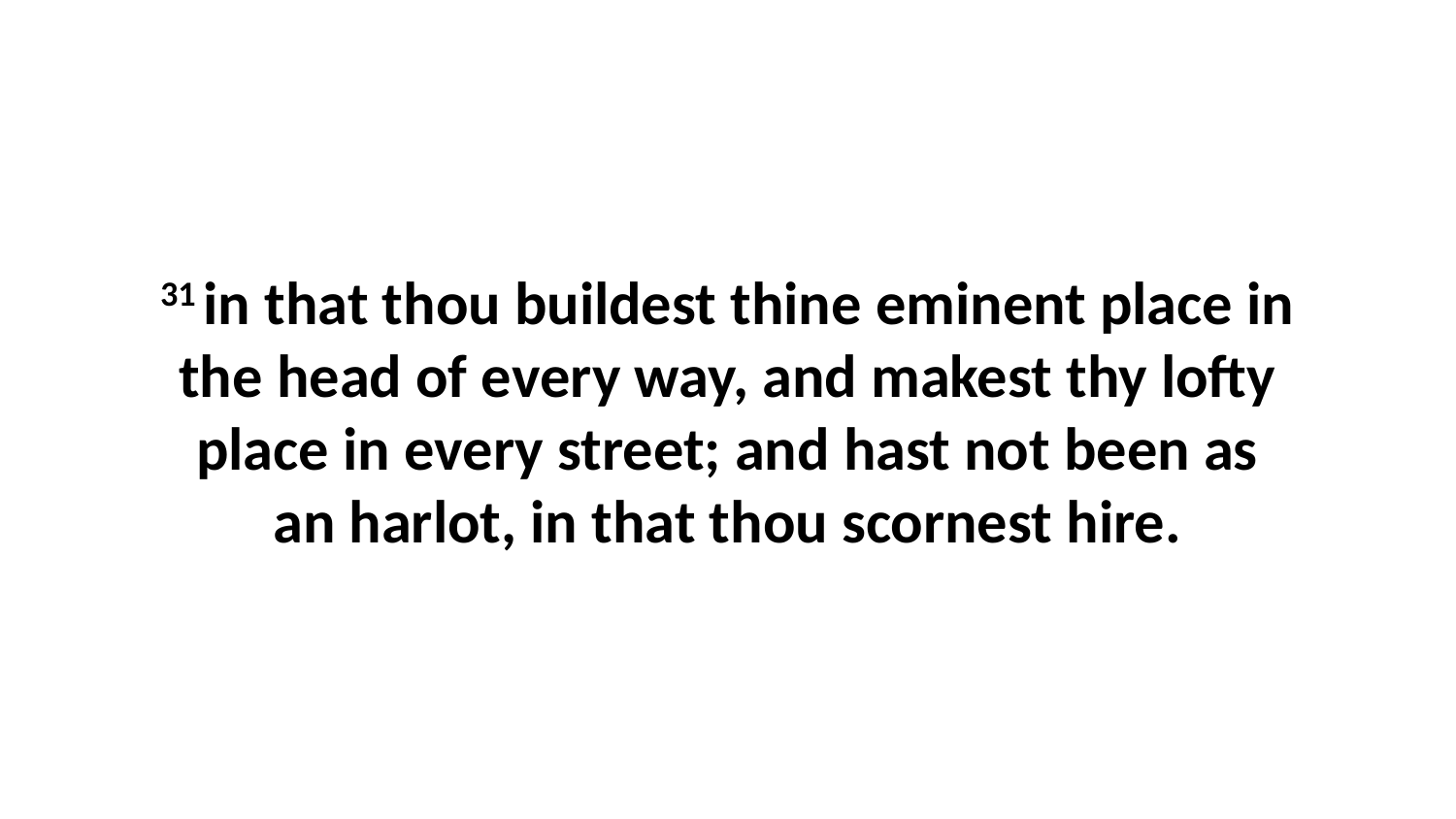

31 in that thou buildest thine eminent place in the head of every way, and makest thy lofty place in every street; and hast not been as an harlot, in that thou scornest hire.